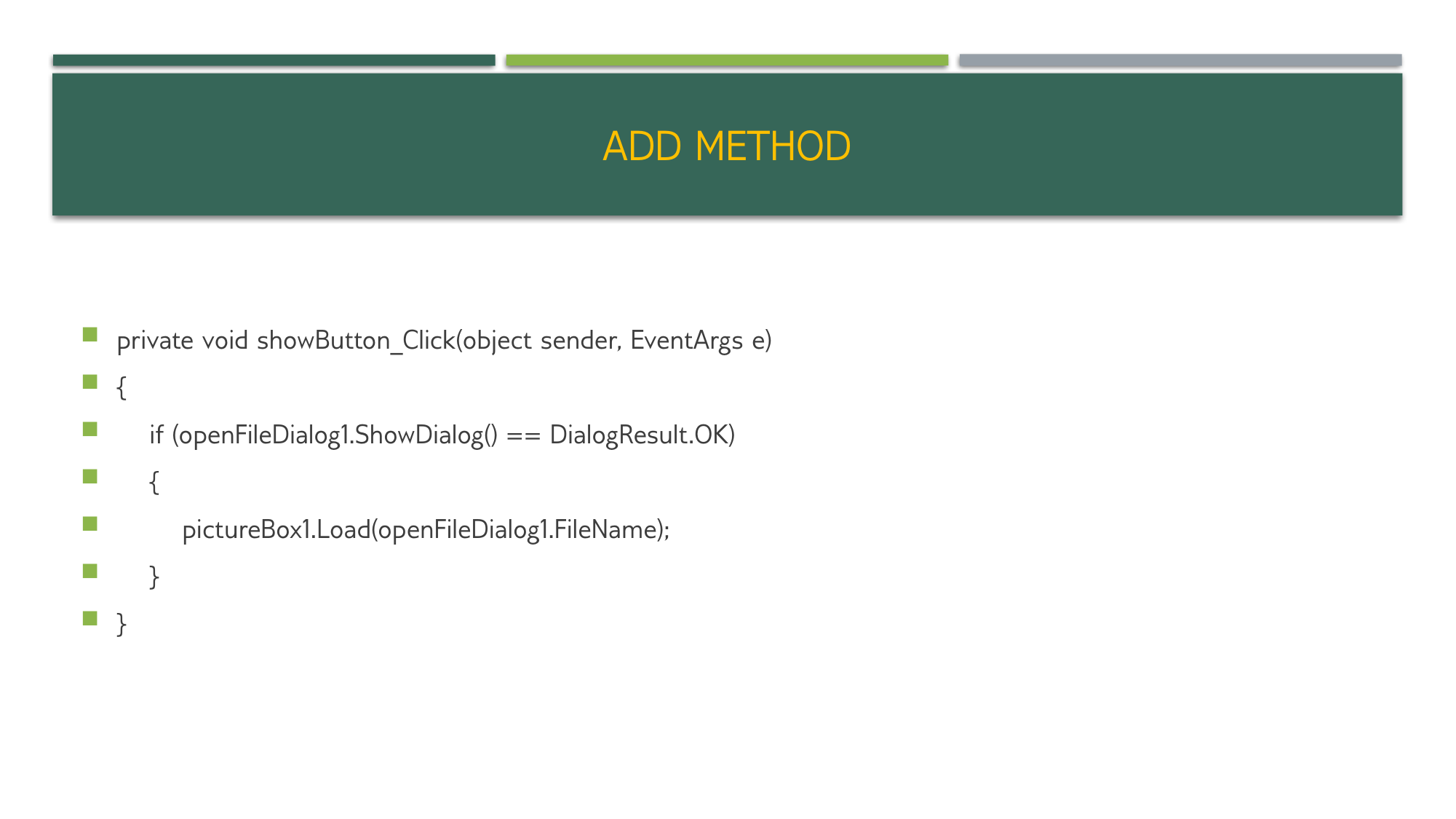

# Add method
private void showButton_Click(object sender, EventArgs e)
{
    if (openFileDialog1.ShowDialog() == DialogResult.OK)
    {
        pictureBox1.Load(openFileDialog1.FileName);
    }
}